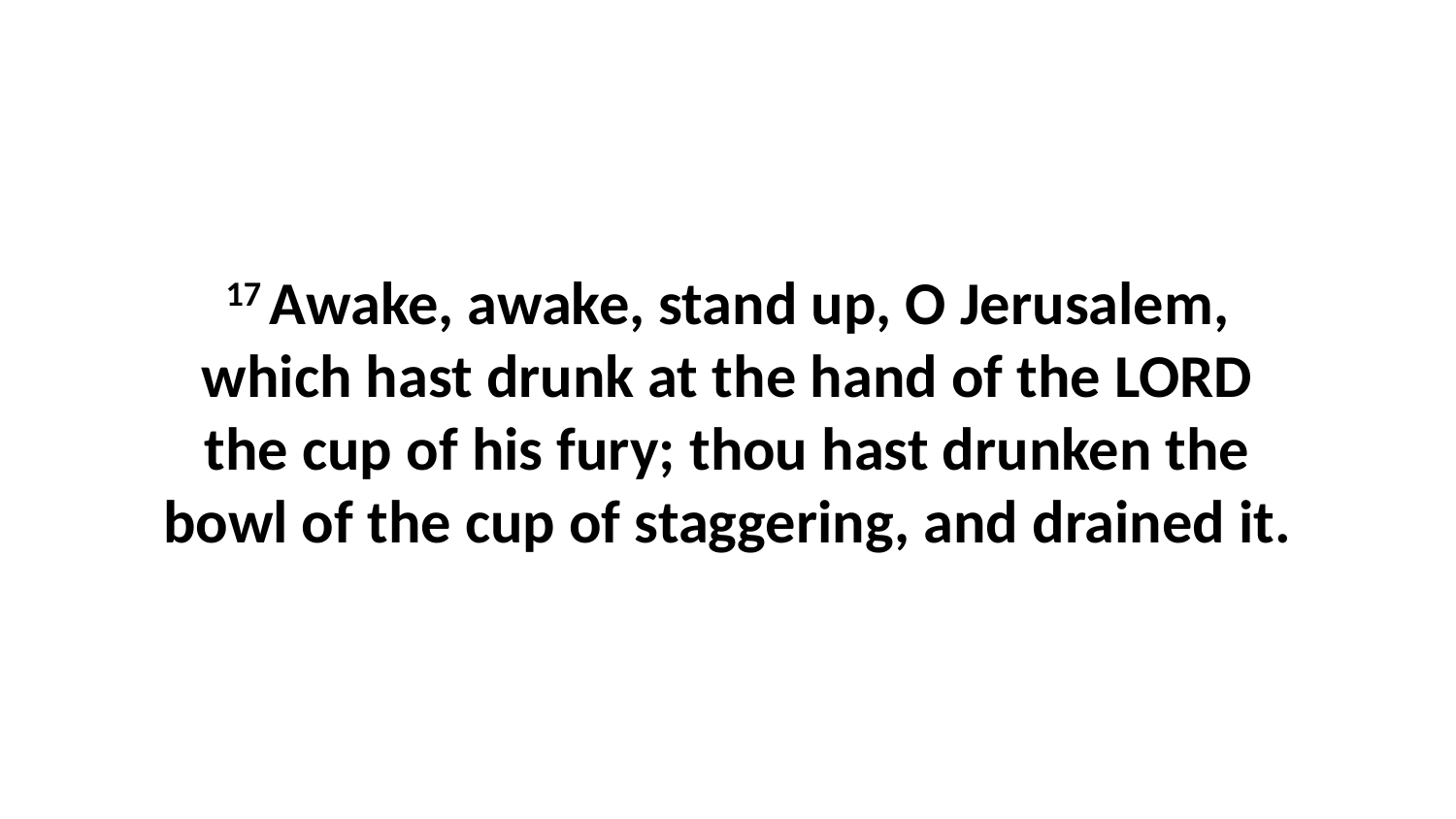

17 Awake, awake, stand up, O Jerusalem, which hast drunk at the hand of the LORD the cup of his fury; thou hast drunken the bowl of the cup of staggering, and drained it.